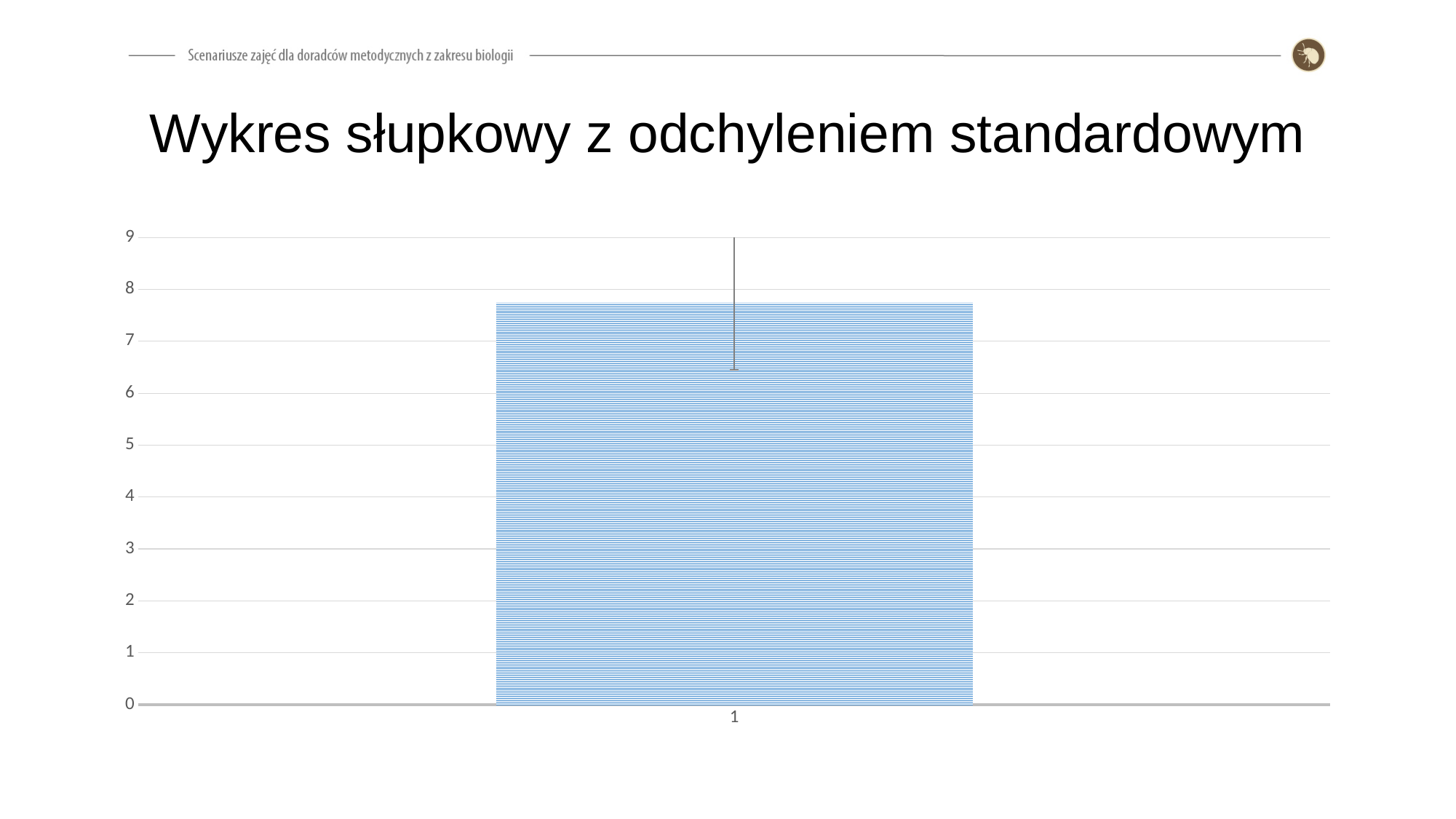

# Wykres słupkowy z odchyleniem standardowym

### Chart

| Category |  |
|---|---|